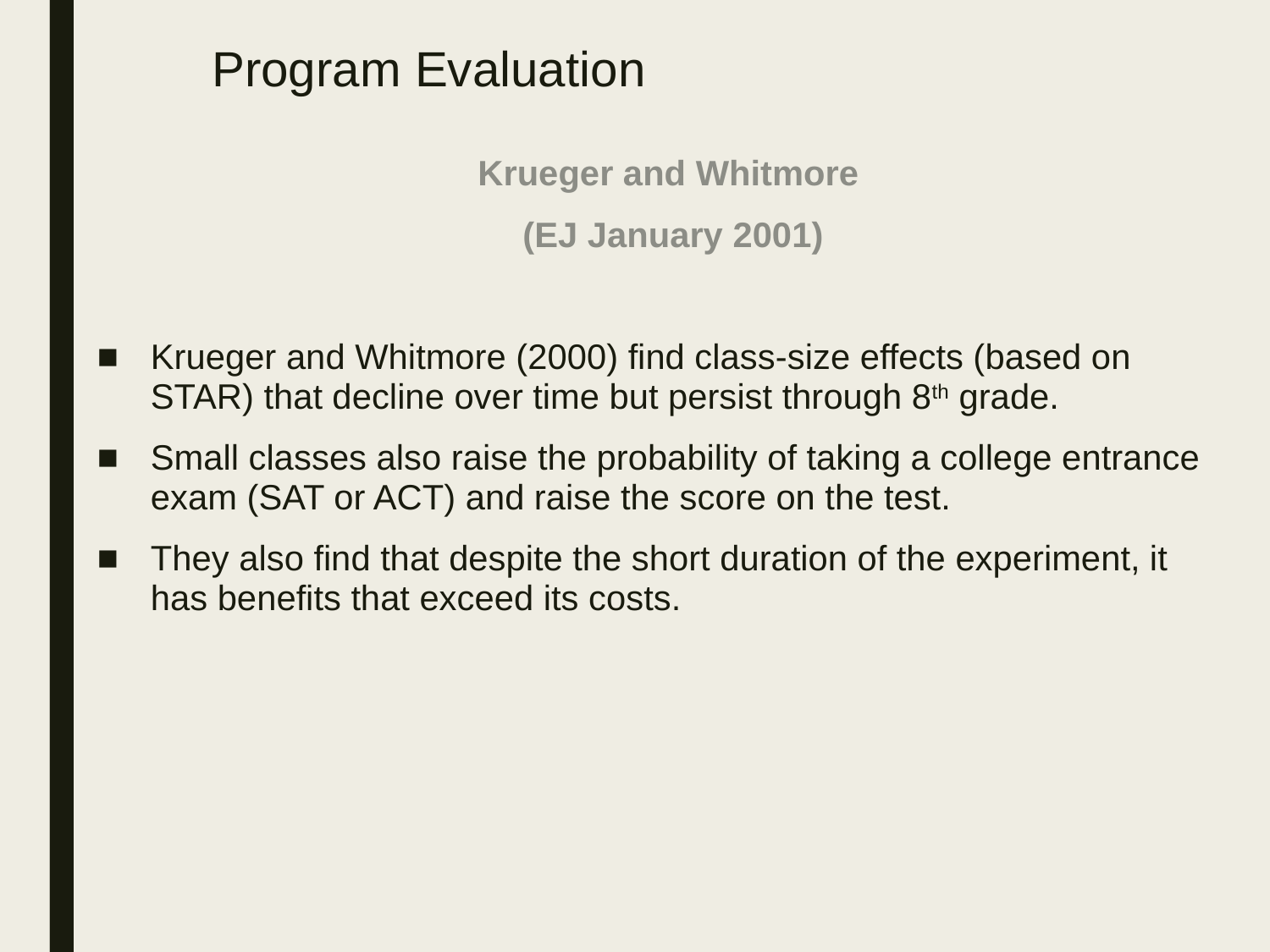

# Program Evaluation
Krueger and Whitmore
 (EJ January 2001)

Krueger and Whitmore (2000) find class-size effects (based on STAR) that decline over time but persist through 8th grade.
Small classes also raise the probability of taking a college entrance exam (SAT or ACT) and raise the score on the test.
They also find that despite the short duration of the experiment, it has benefits that exceed its costs.